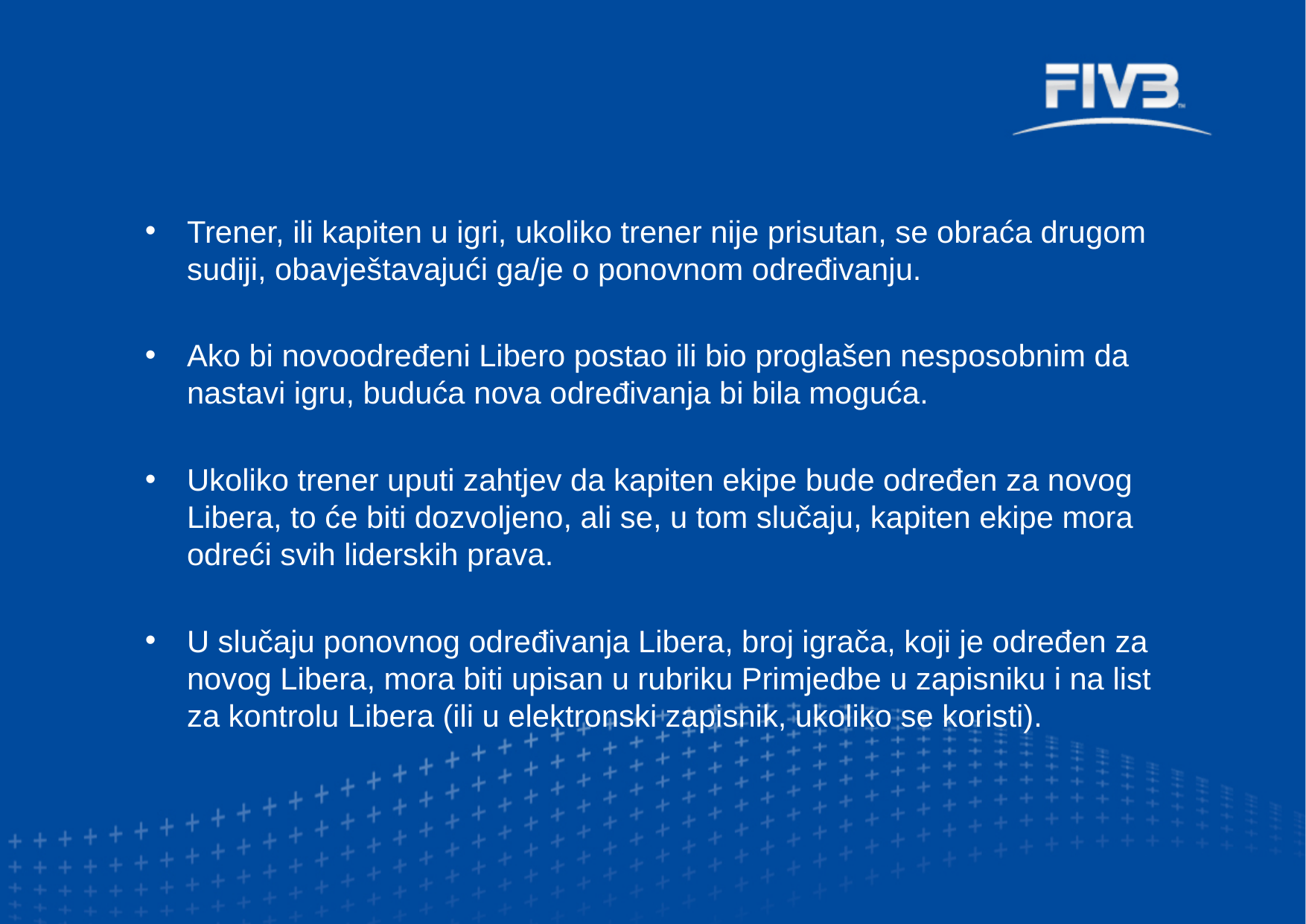

#

Trener, ili kapiten u igri, ukoliko trener nije prisutan, se obraća drugom sudiji, obavještavajući ga/je o ponovnom određivanju.

Ako bi novoodređeni Libero postao ili bio proglašen nesposobnim da nastavi igru, buduća nova određivanja bi bila moguća.

Ukoliko trener uputi zahtjev da kapiten ekipe bude određen za novog Libera, to će biti dozvoljeno, ali se, u tom slučaju, kapiten ekipe mora odreći svih liderskih prava.

U slučaju ponovnog određivanja Libera, broj igrača, koji je određen za novog Libera, mora biti upisan u rubriku Primjedbe u zapisniku i na list za kontrolu Libera (ili u elektronski zapisnik, ukoliko se koristi).